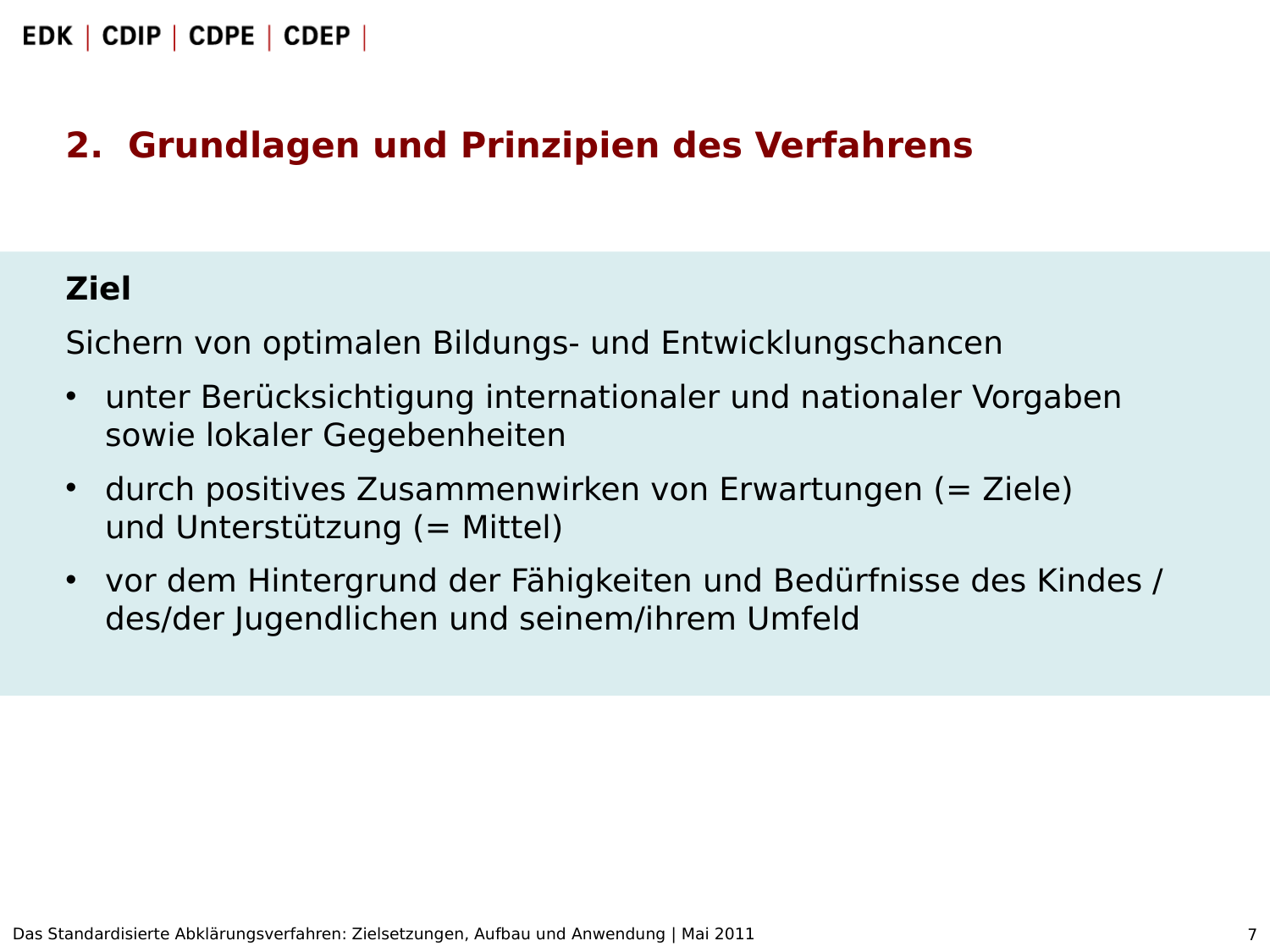

2.  Grundlagen und Prinzipien des Verfahrens

Ziel
Sichern von optimalen Bildungs- und Entwicklungschancen
unter Berücksichtigung internationaler und nationaler Vorgaben
sowie lokaler Gegebenheiten
durch positives Zusammenwirken von Erwartungen (= Ziele)
und Unterstützung (= Mittel)
vor dem Hintergrund der Fähigkeiten und Bedürfnisse des Kindes /
des/der Jugendlichen und seinem/ihrem Umfeld